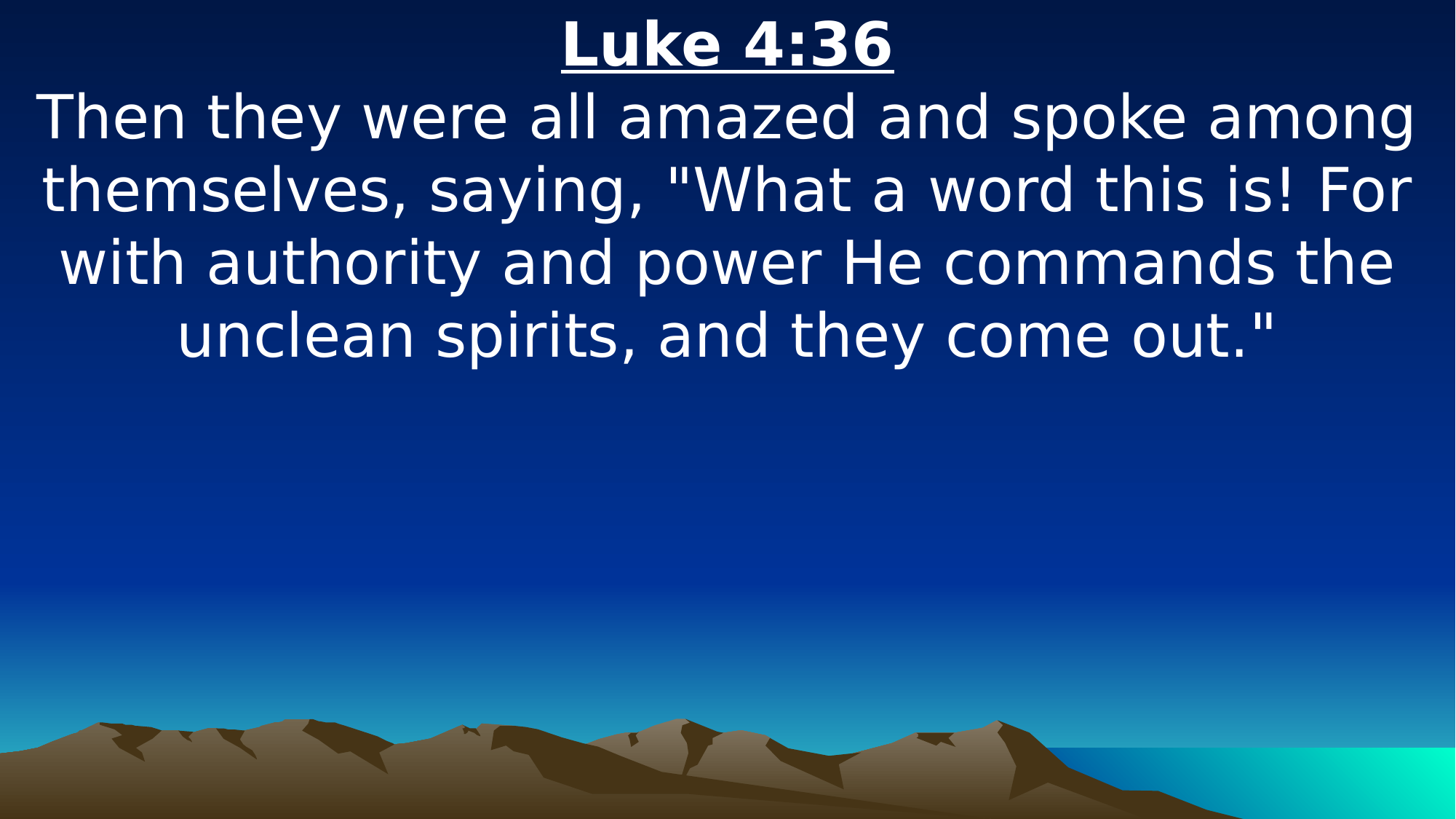

Luke 4:36
Then they were all amazed and spoke among themselves, saying, "What a word this is! For with authority and power He commands the unclean spirits, and they come out."